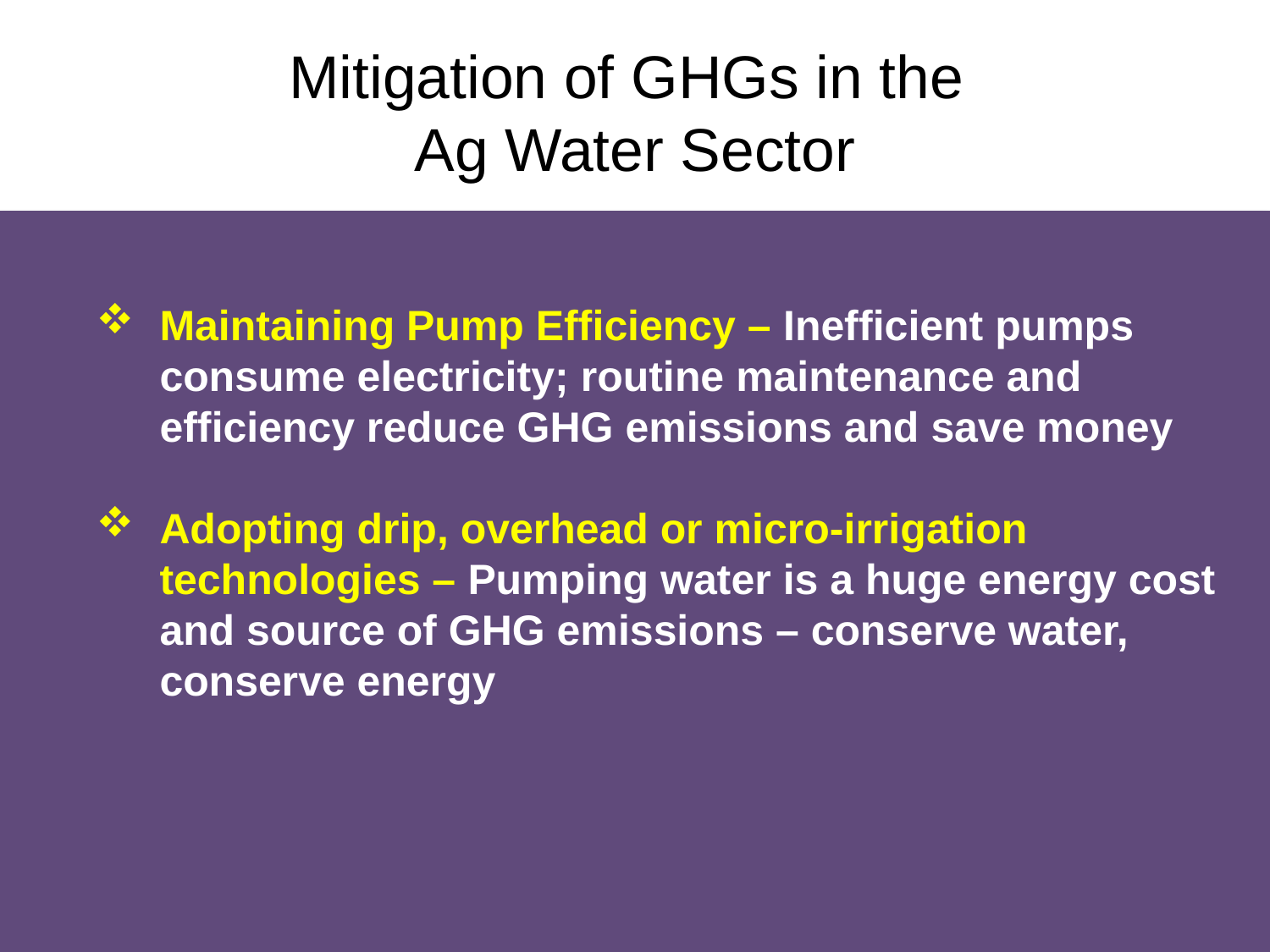

# Mitigation of GHGs in the Ag Water Sector

Maintaining Pump Efficiency – Inefficient pumps consume electricity; routine maintenance and efficiency reduce GHG emissions and save money
Adopting drip, overhead or micro-irrigation technologies – Pumping water is a huge energy cost and source of GHG emissions – conserve water, conserve energy